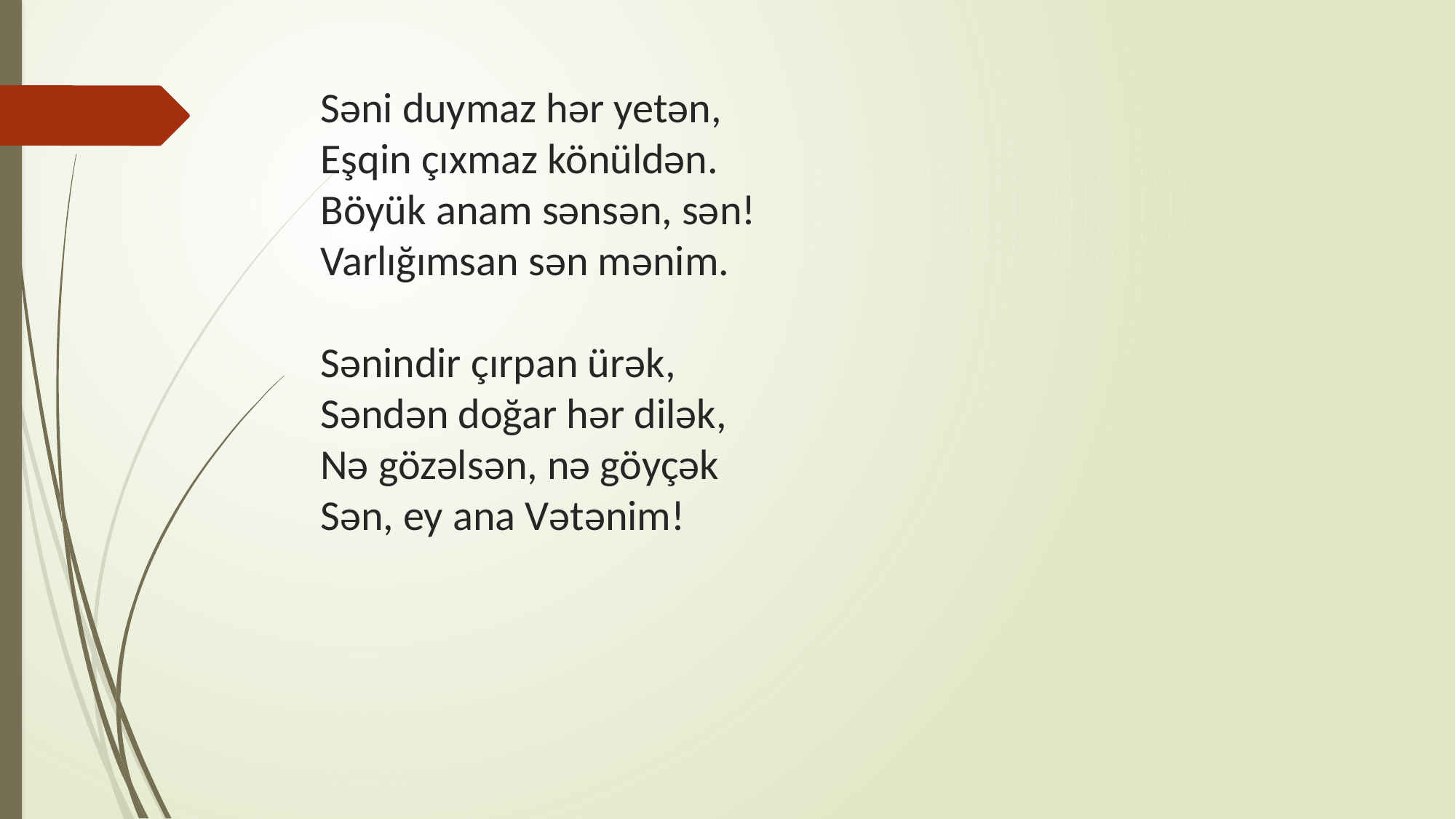

# Səni duymaz hər yetən,  Eşqin çıxmaz könüldən.  Böyük anam sənsən, sən!  Varlığımsan sən mənim.  Sənindir çırpan ürək,  Səndən doğar hər dilək,  Nə gözəlsən, nə göyçək  Sən, ey ana Vətənim!